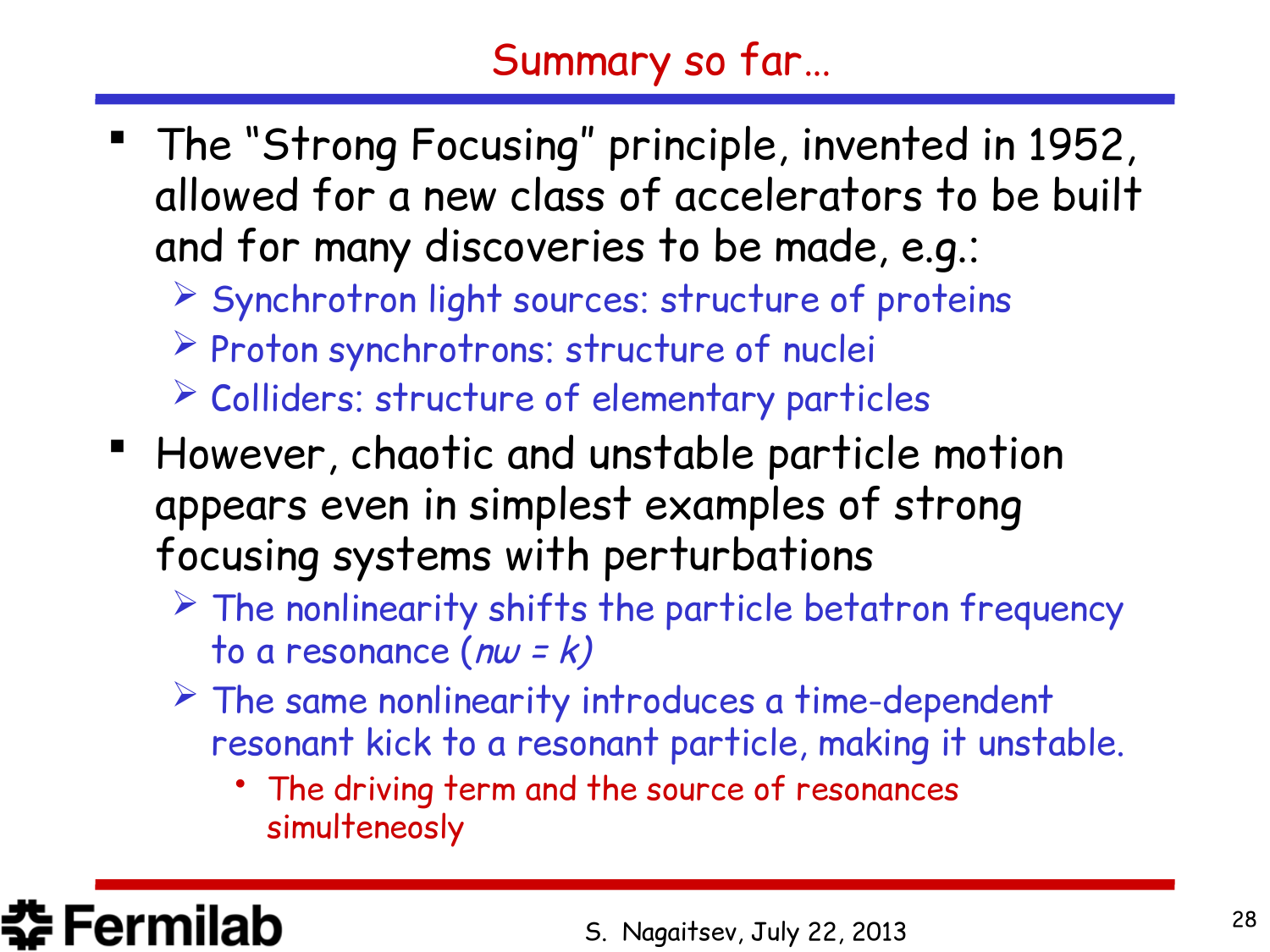

# Summary so far…
The “Strong Focusing” principle, invented in 1952, allowed for a new class of accelerators to be built and for many discoveries to be made, e.g.:
Synchrotron light sources: structure of proteins
Proton synchrotrons: structure of nuclei
Colliders: structure of elementary particles
However, chaotic and unstable particle motion appears even in simplest examples of strong focusing systems with perturbations
The nonlinearity shifts the particle betatron frequency to a resonance (nω = k)
The same nonlinearity introduces a time-dependent resonant kick to a resonant particle, making it unstable.
The driving term and the source of resonances simulteneosly
28
S.  Nagaitsev, July 22, 2013